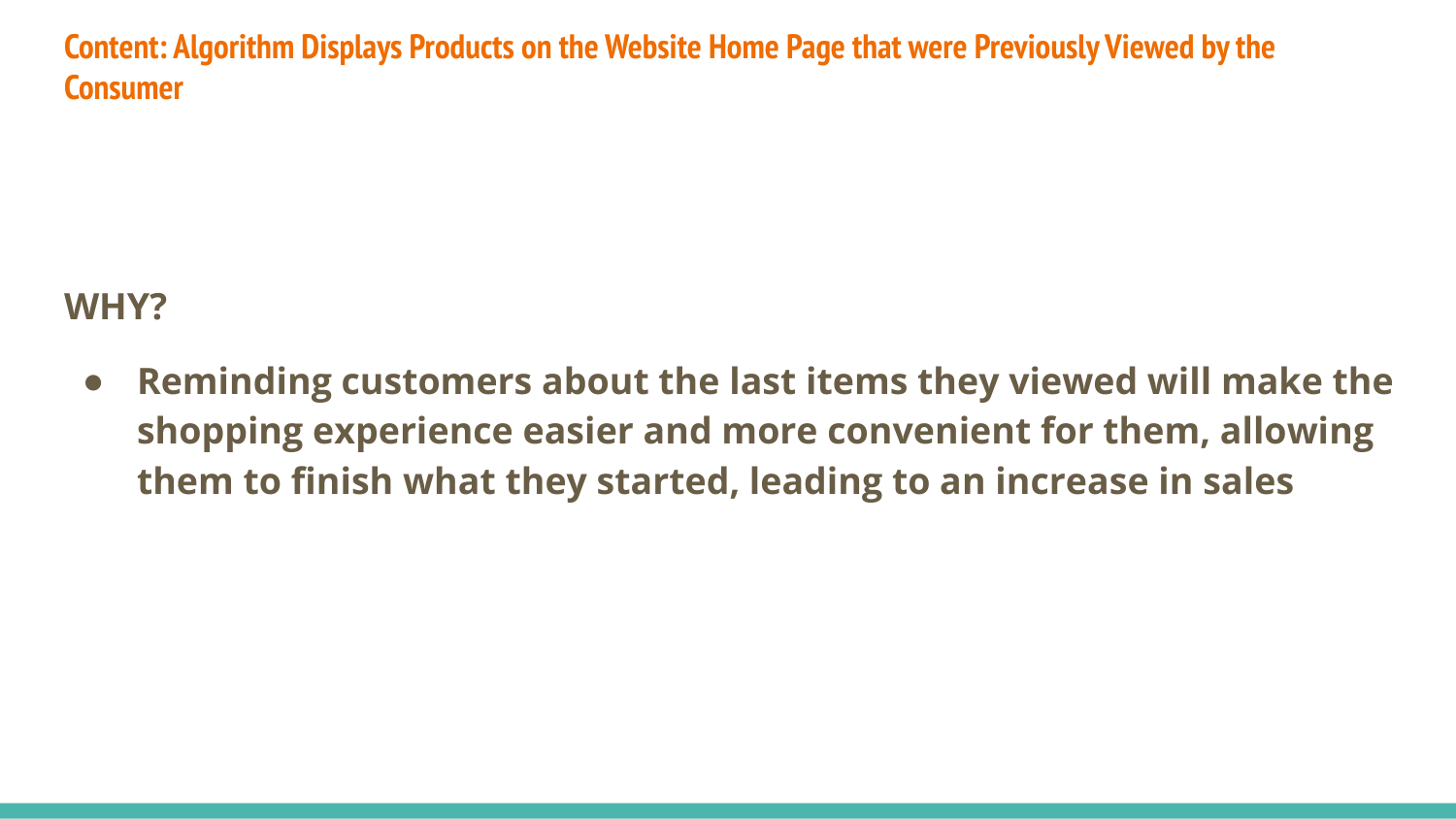

# Content: Algorithm Displays Products on the Website Home Page that were Previously Viewed by the Consumer
WHY?
Reminding customers about the last items they viewed will make the shopping experience easier and more convenient for them, allowing them to finish what they started, leading to an increase in sales